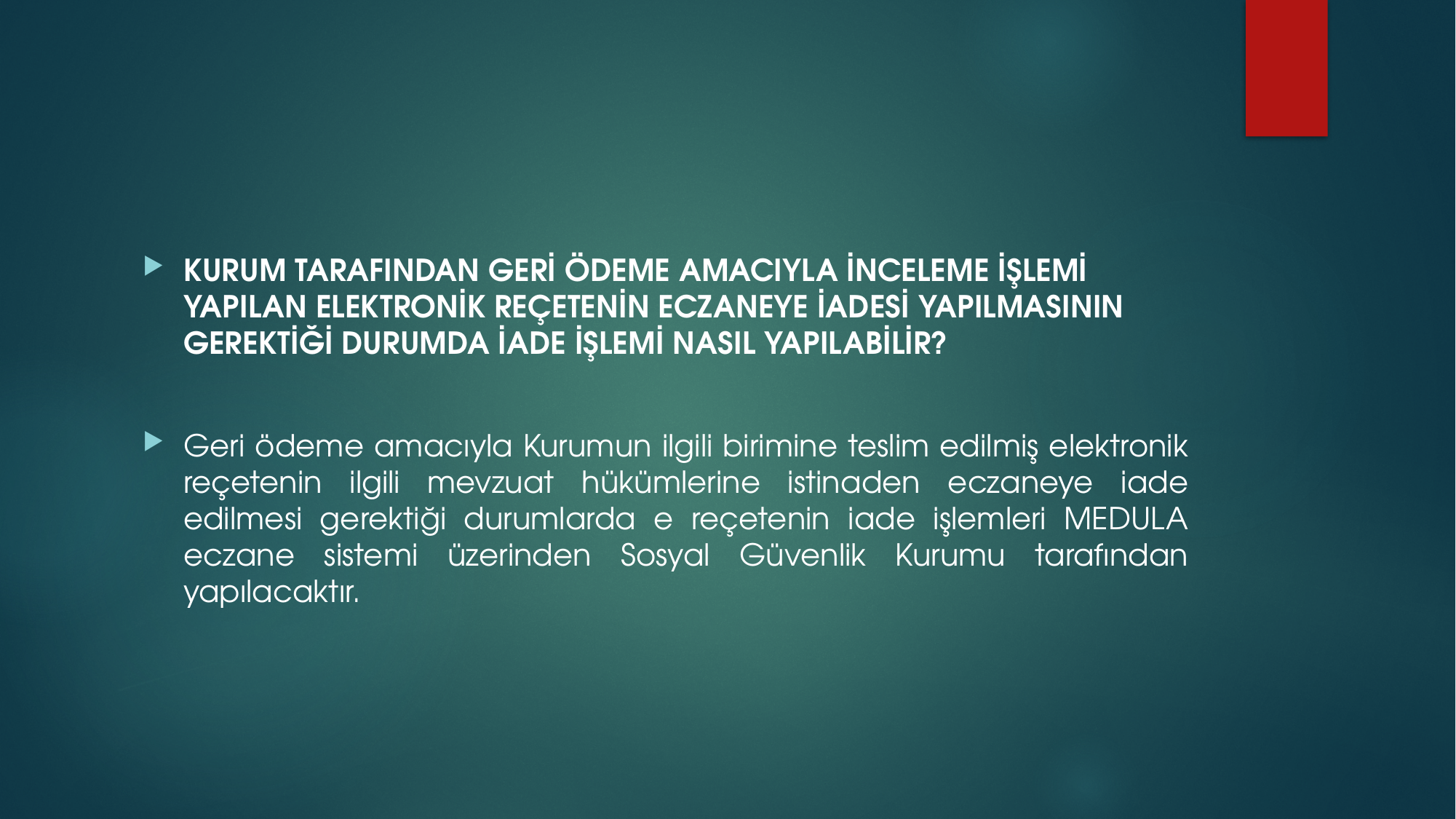

KURUM TARAFINDAN GERİ ÖDEME AMACIYLA İNCELEME İŞLEMİ YAPILAN ELEKTRONİK REÇETENİN ECZANEYE İADESİ YAPILMASININ GEREKTİĞİ DURUMDA İADE İŞLEMİ NASIL YAPILABİLİR?

Geri ödeme amacıyla Kurumun ilgili birimine teslim edilmiş elektronik reçetenin ilgili mevzuat hükümlerine istinaden eczaneye iade edilmesi gerektiği durumlarda e reçetenin iade işlemleri MEDULA eczane sistemi üzerinden Sosyal Güvenlik Kurumu tarafından yapılacaktır.